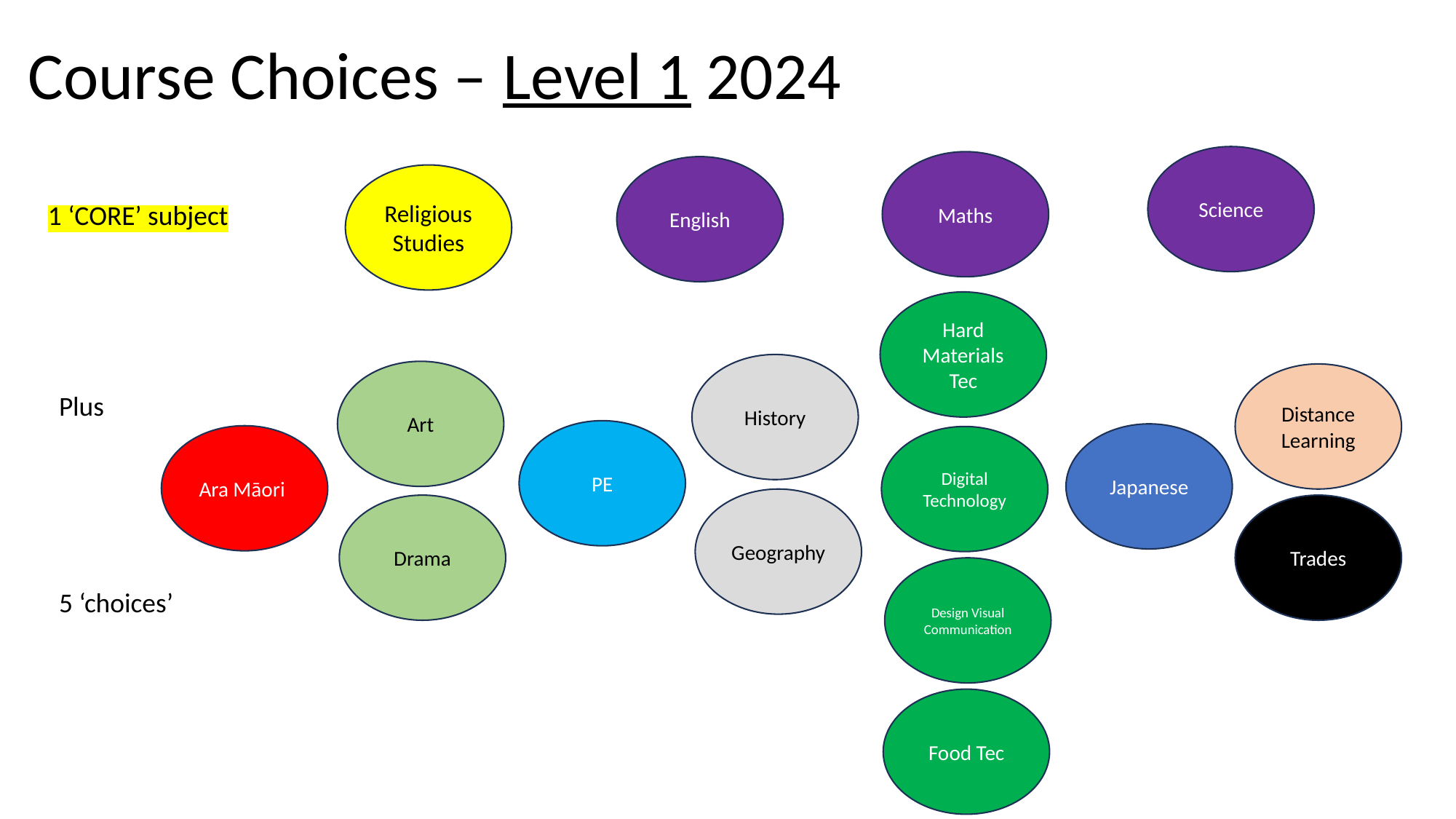

# Course Choices – Level 1 2024
Science
Maths
English
Religious Studies
1 ‘CORE’ subject
Hard Materials Tec

Plus

5 ‘choices’
History
Art
Distance Learning
PE
Japanese
Ara Māori
Digital Technology
Geography
Drama
Trades
Design Visual Communication
Food Tec